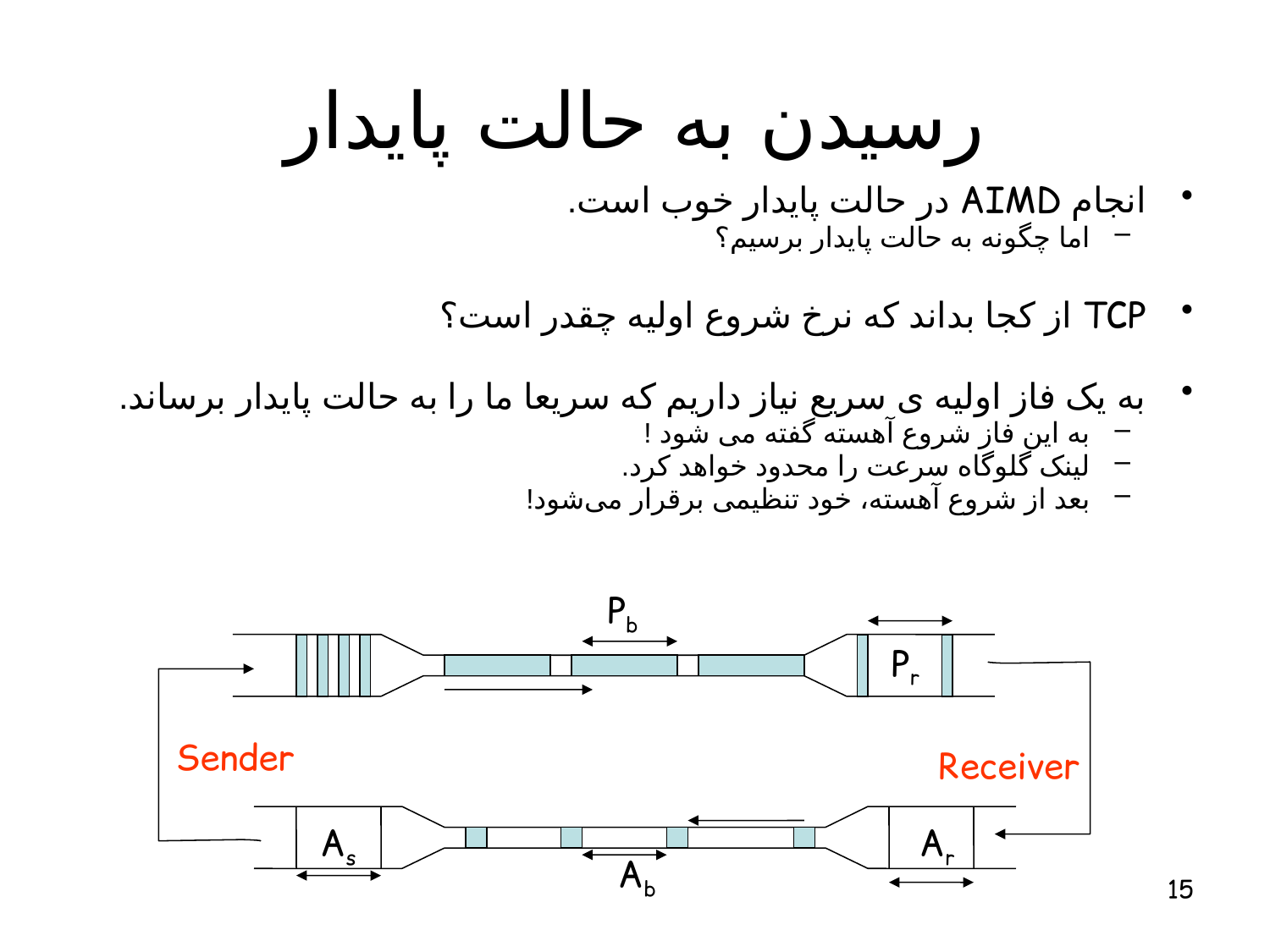

# رسیدن به حالت پایدار
انجام AIMD در حالت پایدار خوب است.
اما چگونه به حالت پایدار برسیم؟

TCP از کجا بداند که نرخ شروع اولیه چقدر است؟

به یک فاز اولیه ی سریع نیاز داریم که سریعا ما را به حالت پایدار برساند.
به این فاز شروع آهسته گفته می شود !
لینک گلوگاه سرعت را محدود خواهد کرد.
بعد از شروع آهسته، خود تنظیمی برقرار می‌شود!

Pb

Pr

Sender
Receiver

As
Ar

Ab

15